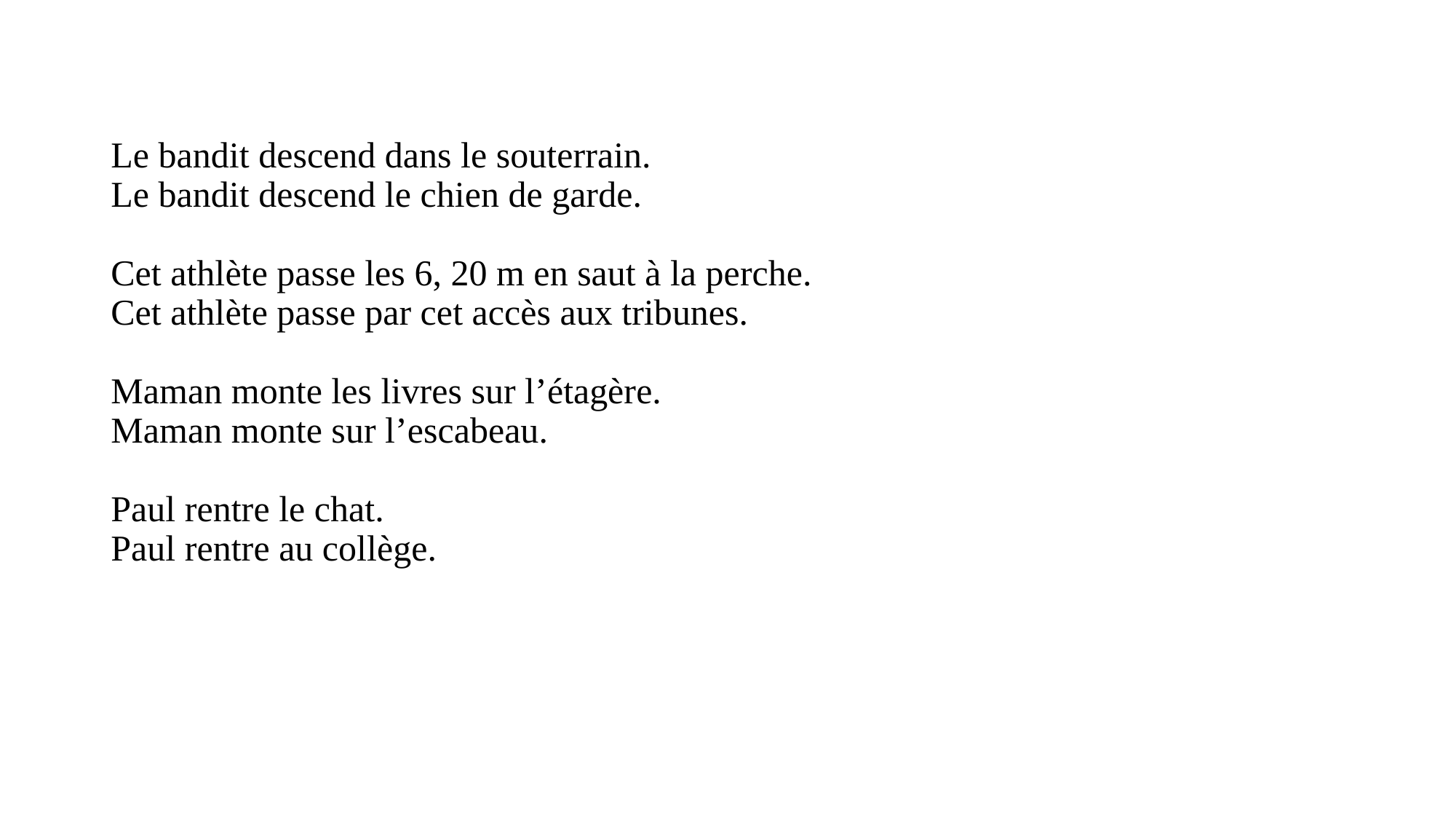

#
Le bandit descend dans le souterrain.
Le bandit descend le chien de garde.

Cet athlète passe les 6, 20 m en saut à la perche.
Cet athlète passe par cet accès aux tribunes.

Maman monte les livres sur l’étagère.
Maman monte sur l’escabeau.

Paul rentre le chat.
Paul rentre au collège.